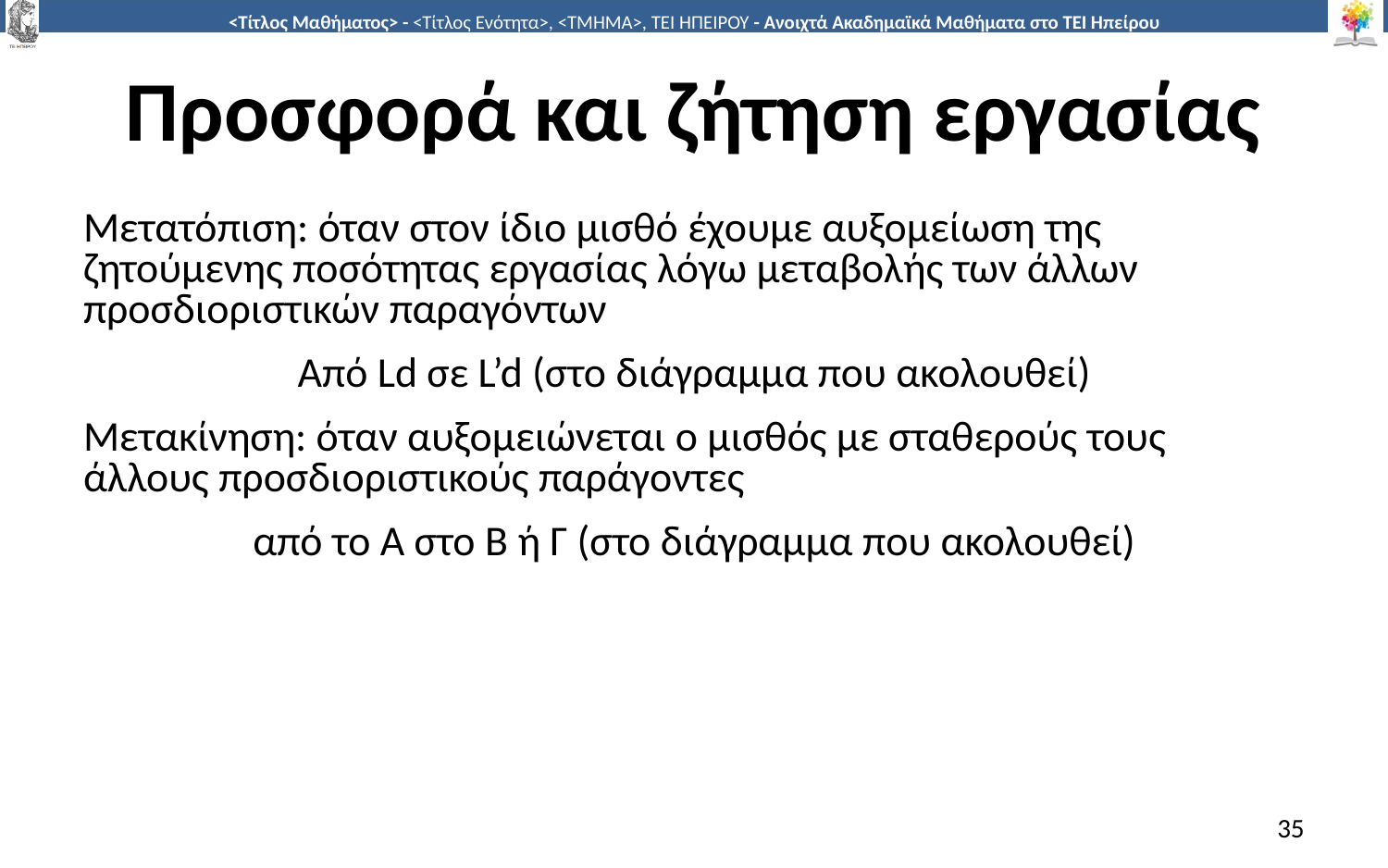

# Προσφορά και ζήτηση εργασίας
Μετατόπιση: όταν στον ίδιο µισθό έχουµε αυξοµείωση της        ζητούµενης ποσότητας εργασίας λόγω µεταβολής των άλλων προσδιοριστικών παραγόντων
Από Ld σε L’d (στο διάγραµµα που ακολουθεί)
Μετακίνηση: όταν αυξοµειώνεται ο µισθός µε σταθερούς τους      άλλους προσδιοριστικούς παράγοντες
από το Α στο Β ή Γ (στο διάγραµµα που ακολουθεί)

35